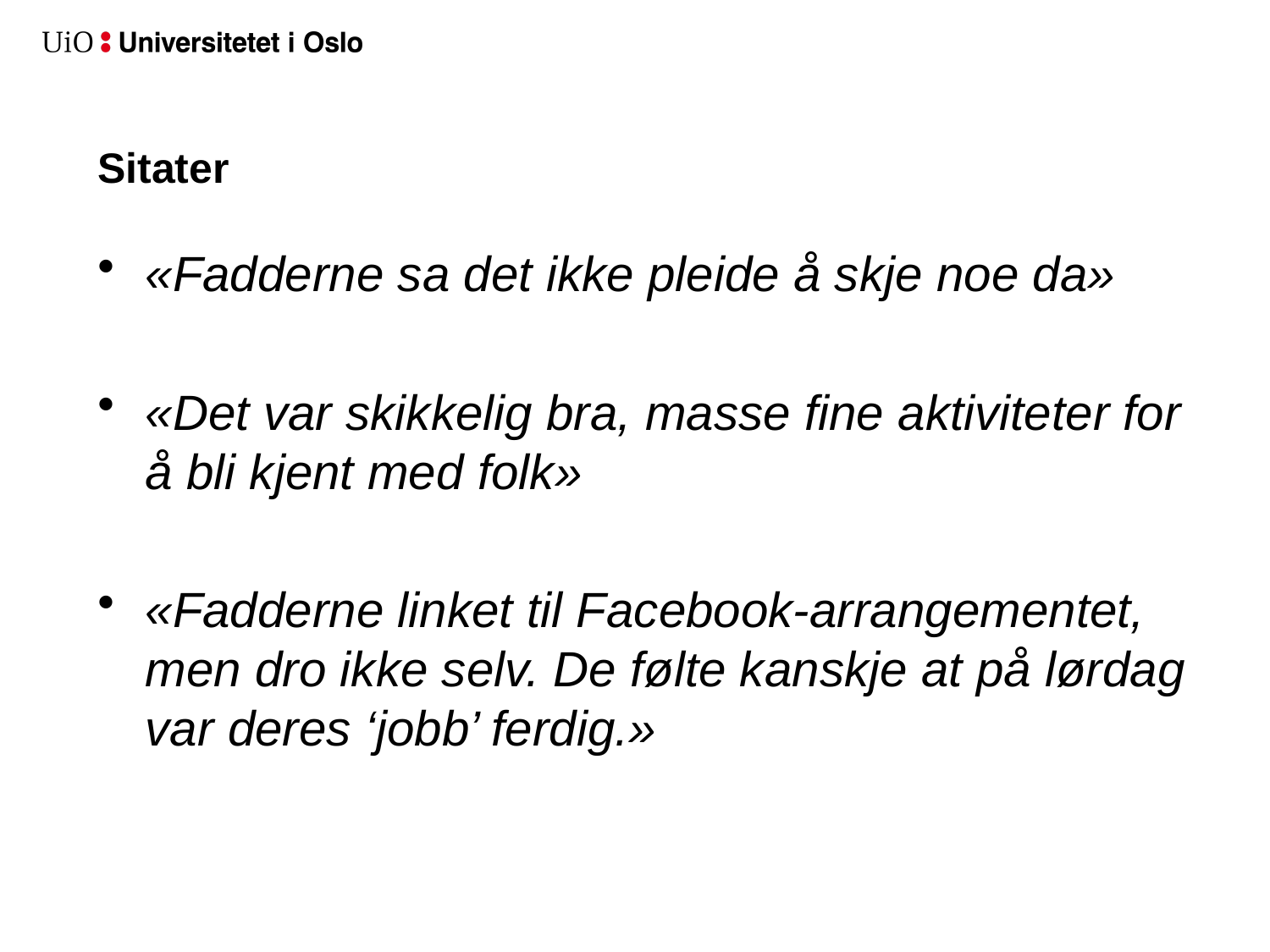

# Sitater
«Fadderne sa det ikke pleide å skje noe da»

«Det var skikkelig bra, masse fine aktiviteter for å bli kjent med folk»

«Fadderne linket til Facebook-arrangementet, men dro ikke selv. De følte kanskje at på lørdag var deres ‘jobb’ ferdig.»